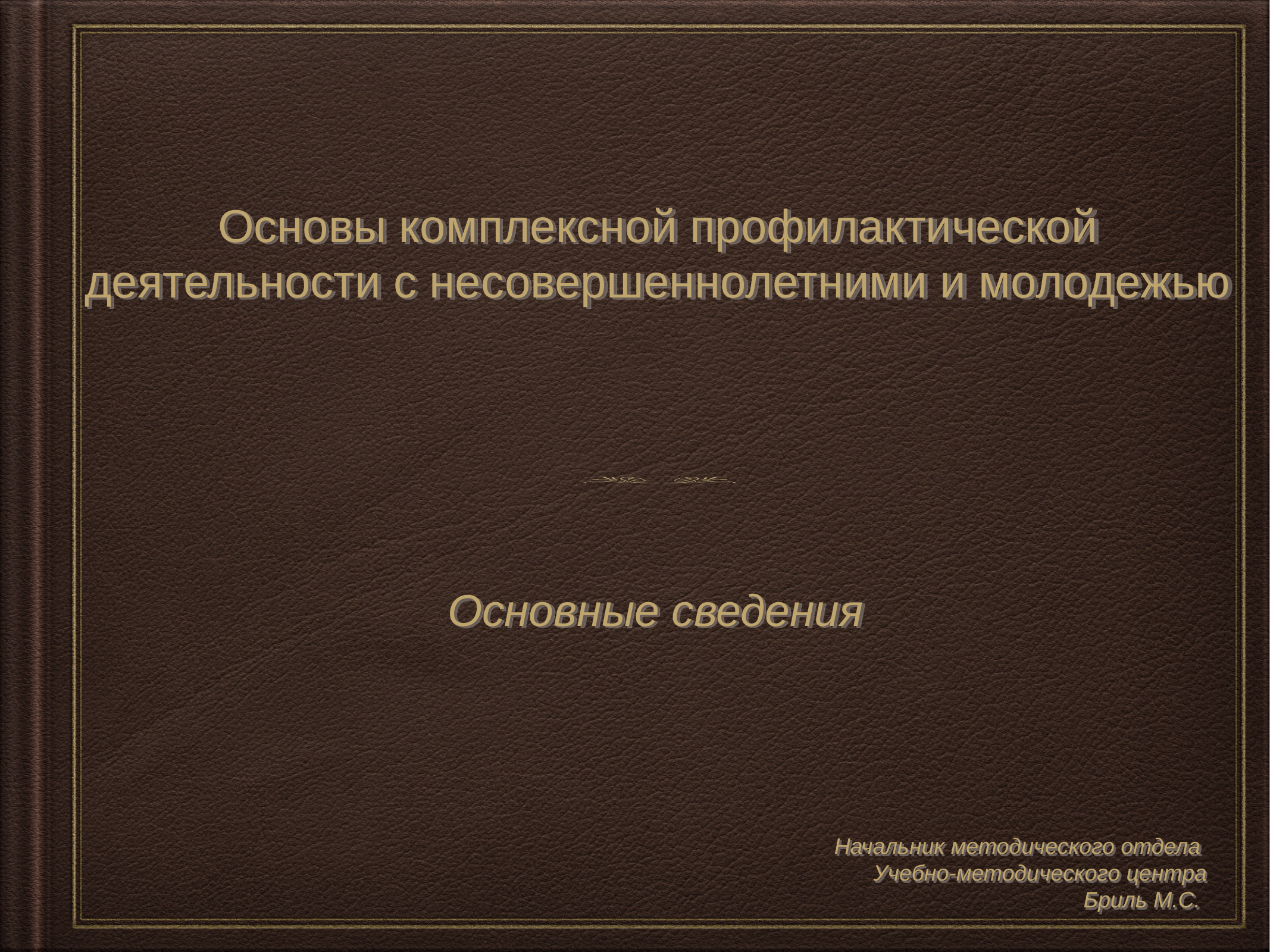

# Основы комплексной профилактической деятельности с несовершеннолетними и молодежью
Основные сведения
Начальник методического отдела
Учебно-методического центра
Бриль М.С.